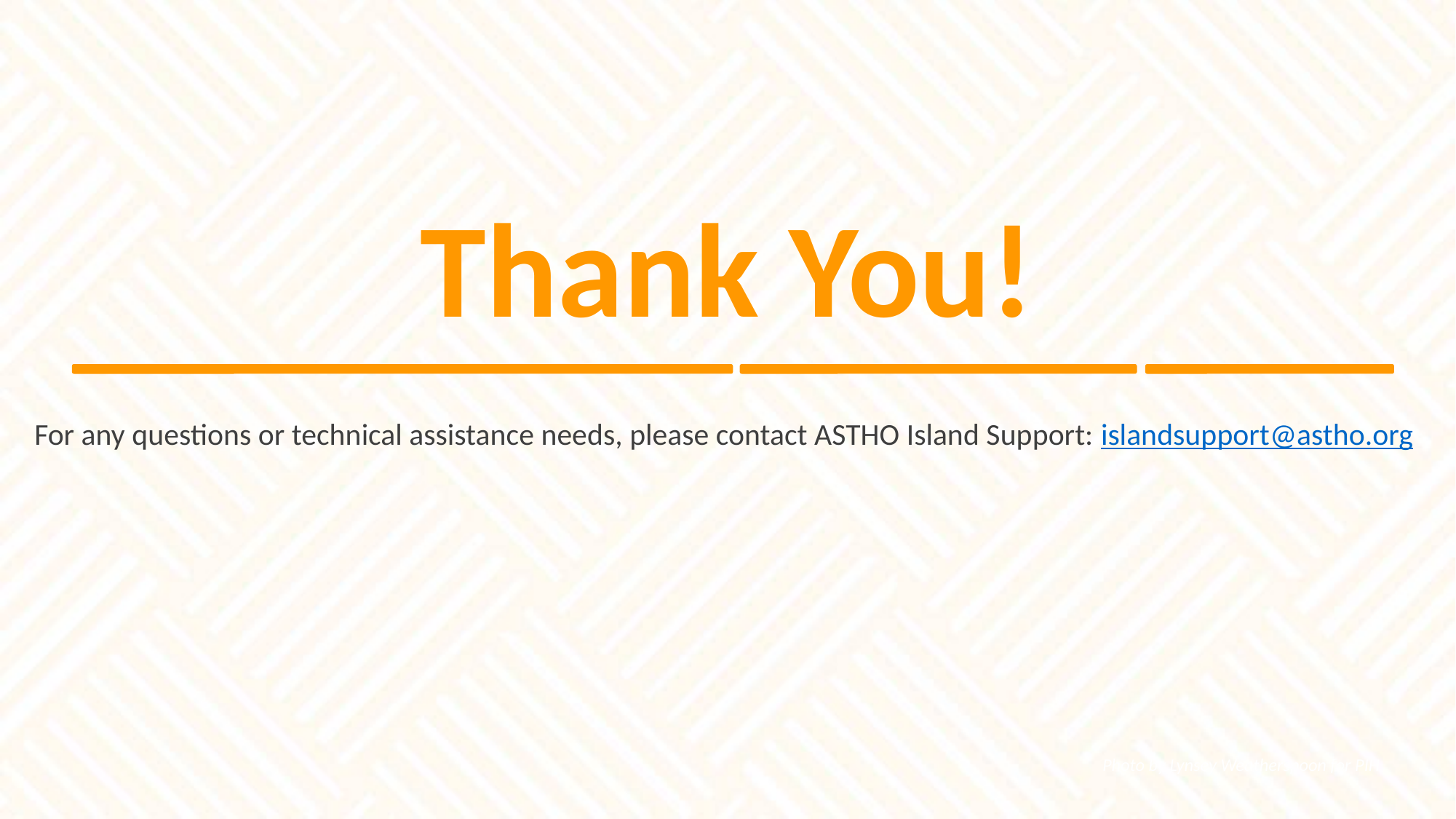

# Thank You!
For any questions or technical assistance needs, please contact ASTHO Island Support: islandsupport@astho.org
Photo by Lynsey Weatherspoon for PIH